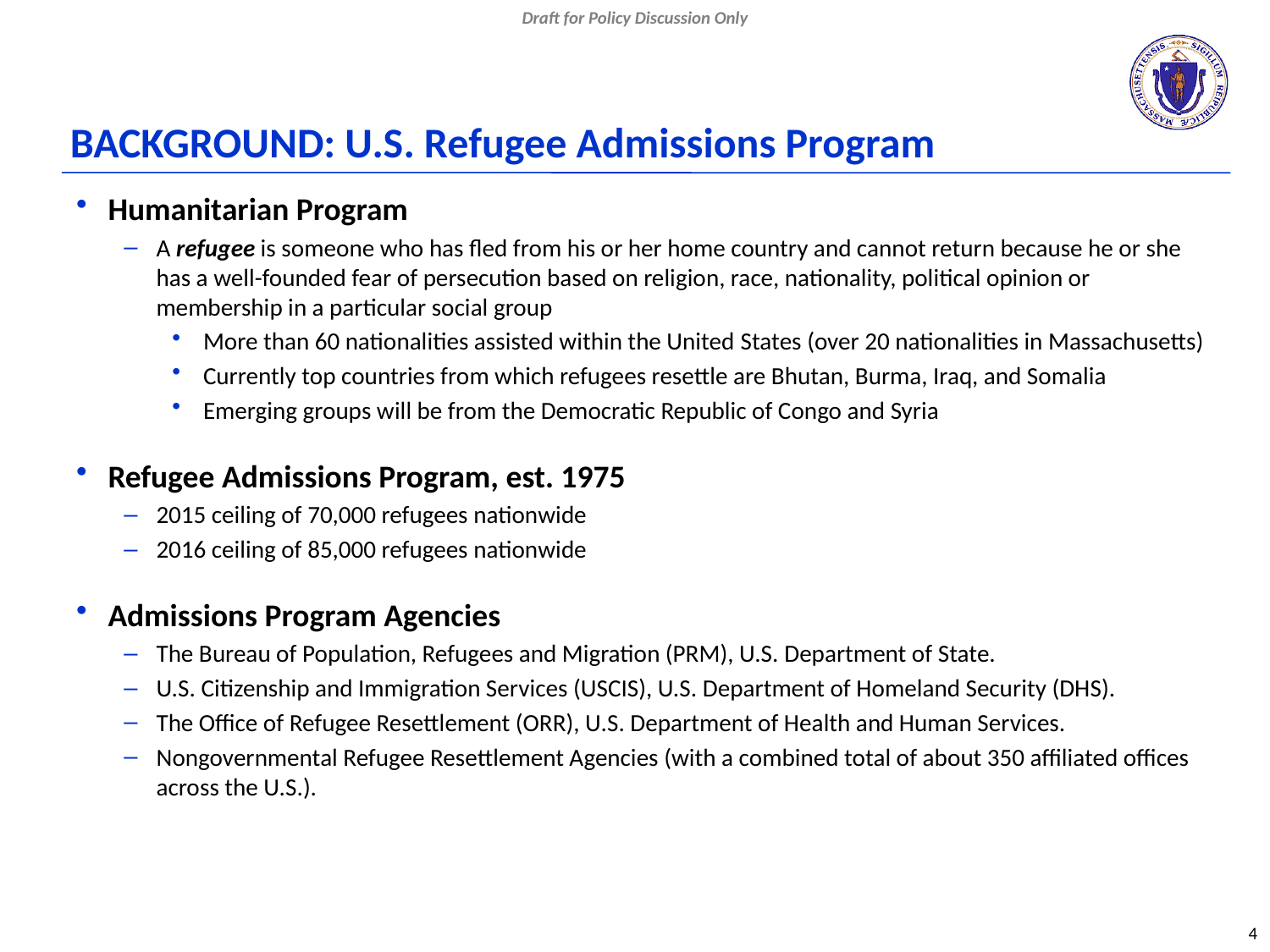

Draft for Policy Discussion Only
# BACKGROUND: U.S. Refugee Admissions Program
Humanitarian Program
A refugee is someone who has fled from his or her home country and cannot return because he or she has a well-founded fear of persecution based on religion, race, nationality, political opinion or membership in a particular social group
More than 60 nationalities assisted within the United States (over 20 nationalities in Massachusetts)
Currently top countries from which refugees resettle are Bhutan, Burma, Iraq, and Somalia
Emerging groups will be from the Democratic Republic of Congo and Syria
Refugee Admissions Program, est. 1975
2015 ceiling of 70,000 refugees nationwide
2016 ceiling of 85,000 refugees nationwide
Admissions Program Agencies
The Bureau of Population, Refugees and Migration (PRM), U.S. Department of State.
U.S. Citizenship and Immigration Services (USCIS), U.S. Department of Homeland Security (DHS).
The Office of Refugee Resettlement (ORR), U.S. Department of Health and Human Services.
Nongovernmental Refugee Resettlement Agencies (with a combined total of about 350 affiliated offices across the U.S.).
4